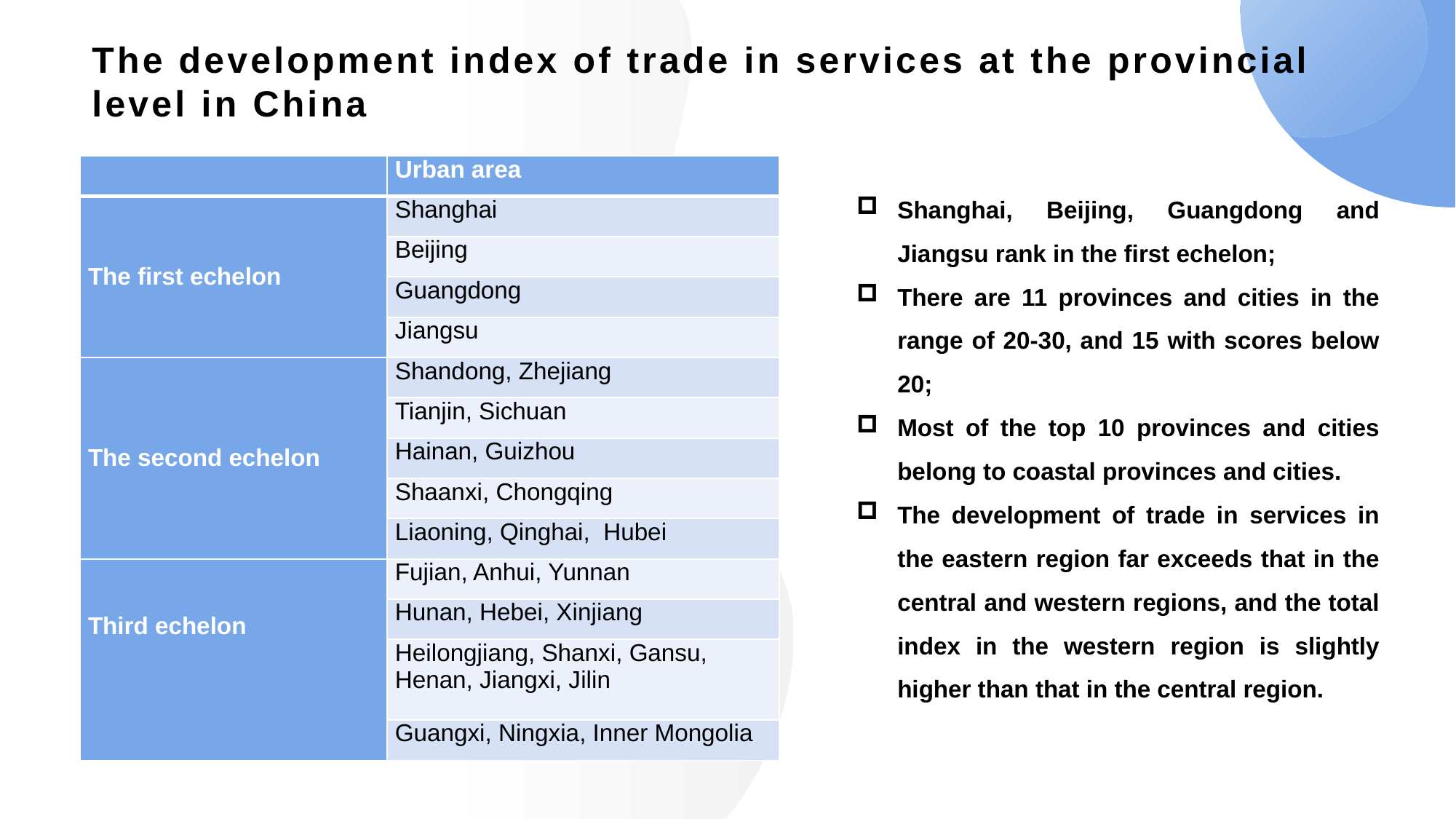

# The development index of trade in services at the provincial level in China
|  | Urban area |
| --- | --- |
| The first echelon | Shanghai |
|  | Beijing |
|  | Guangdong |
|  | Jiangsu |
| The second echelon | Shandong, Zhejiang |
|  | Tianjin, Sichuan |
|  | Hainan, Guizhou |
|  | Shaanxi, Chongqing |
|  | Liaoning, Qinghai, Hubei |
| Third echelon | Fujian, Anhui, Yunnan |
|  | Hunan, Hebei, Xinjiang |
|  | Heilongjiang, Shanxi, Gansu, Henan, Jiangxi, Jilin |
|  | Guangxi, Ningxia, Inner Mongolia |
Shanghai, Beijing, Guangdong and Jiangsu rank in the first echelon;
There are 11 provinces and cities in the range of 20-30, and 15 with scores below 20;
Most of the top 10 provinces and cities belong to coastal provinces and cities.
The development of trade in services in the eastern region far exceeds that in the central and western regions, and the total index in the western region is slightly higher than that in the central region.